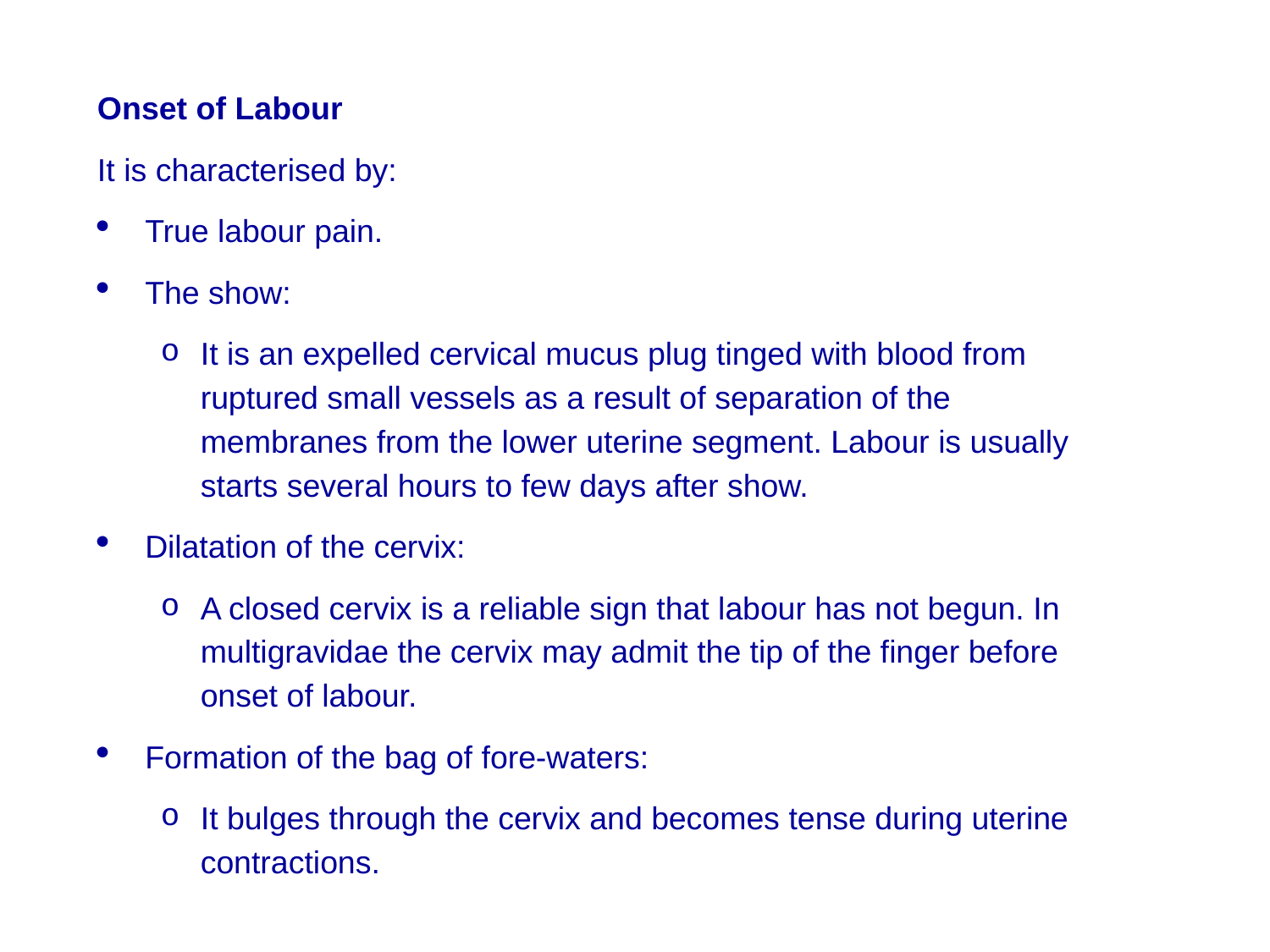

Onset of Labour
It is characterised by:
True labour pain.
The show:
It is an expelled cervical mucus plug tinged with blood from ruptured small vessels as a result of separation of the membranes from the lower uterine segment. Labour is usually starts several hours to few days after show.
Dilatation of the cervix:
A closed cervix is a reliable sign that labour has not begun. In multigravidae the cervix may admit the tip of the finger before onset of labour.
Formation of the bag of fore-waters:
It bulges through the cervix and becomes tense during uterine contractions.